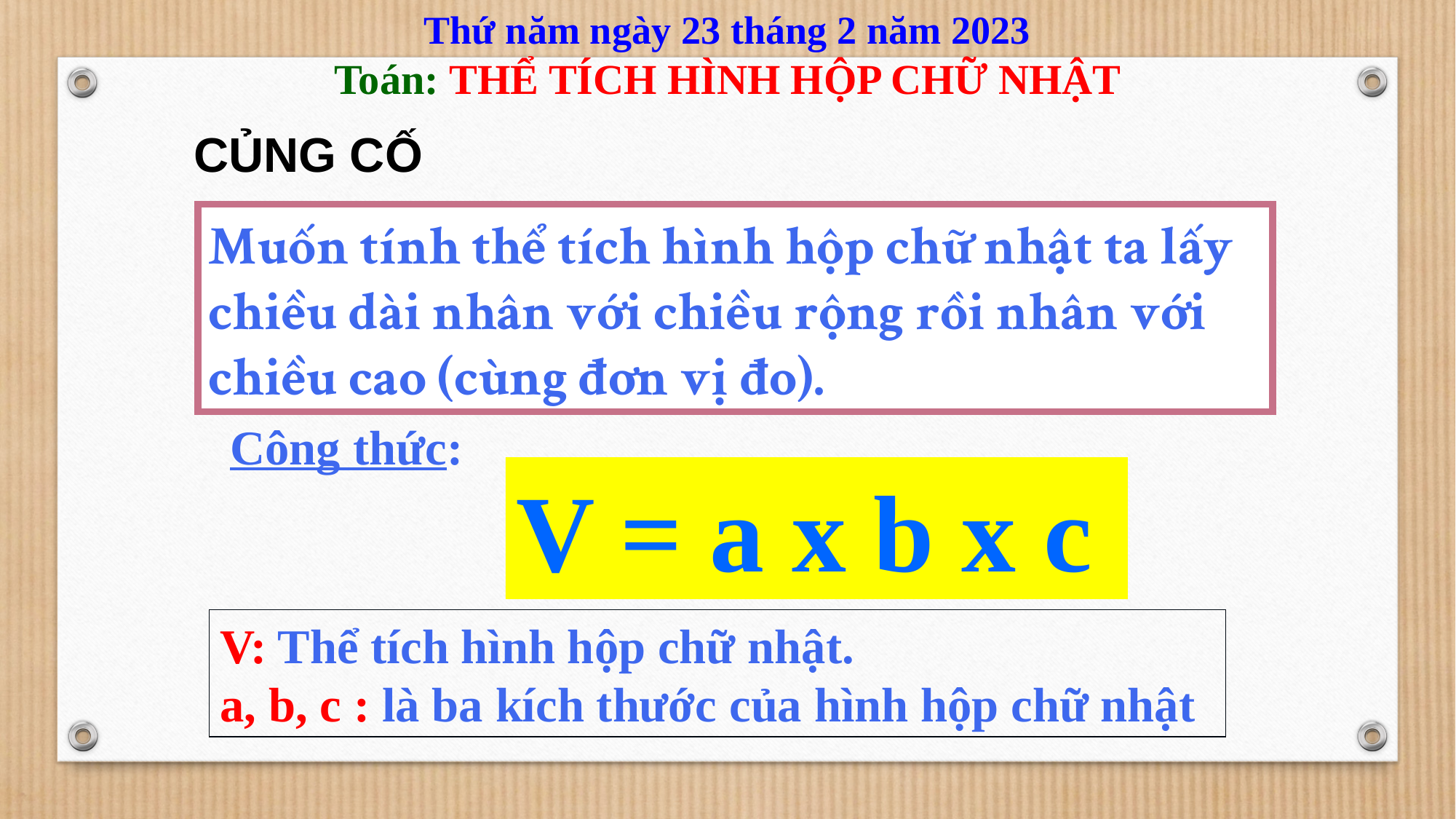

Thứ năm ngày 23 tháng 2 năm 2023
Toán: THỂ TÍCH HÌNH HỘP CHỮ NHẬT
CỦNG CỐ
Muốn tính thể tích hình hộp chữ nhật ta lấy chiều dài nhân với chiều rộng rồi nhân với chiều cao (cùng đơn vị đo).
Công thức:
V = a x b x c
V: Thể tích hình hộp chữ nhật.
a, b, c : là ba kích thước của hình hộp chữ nhật